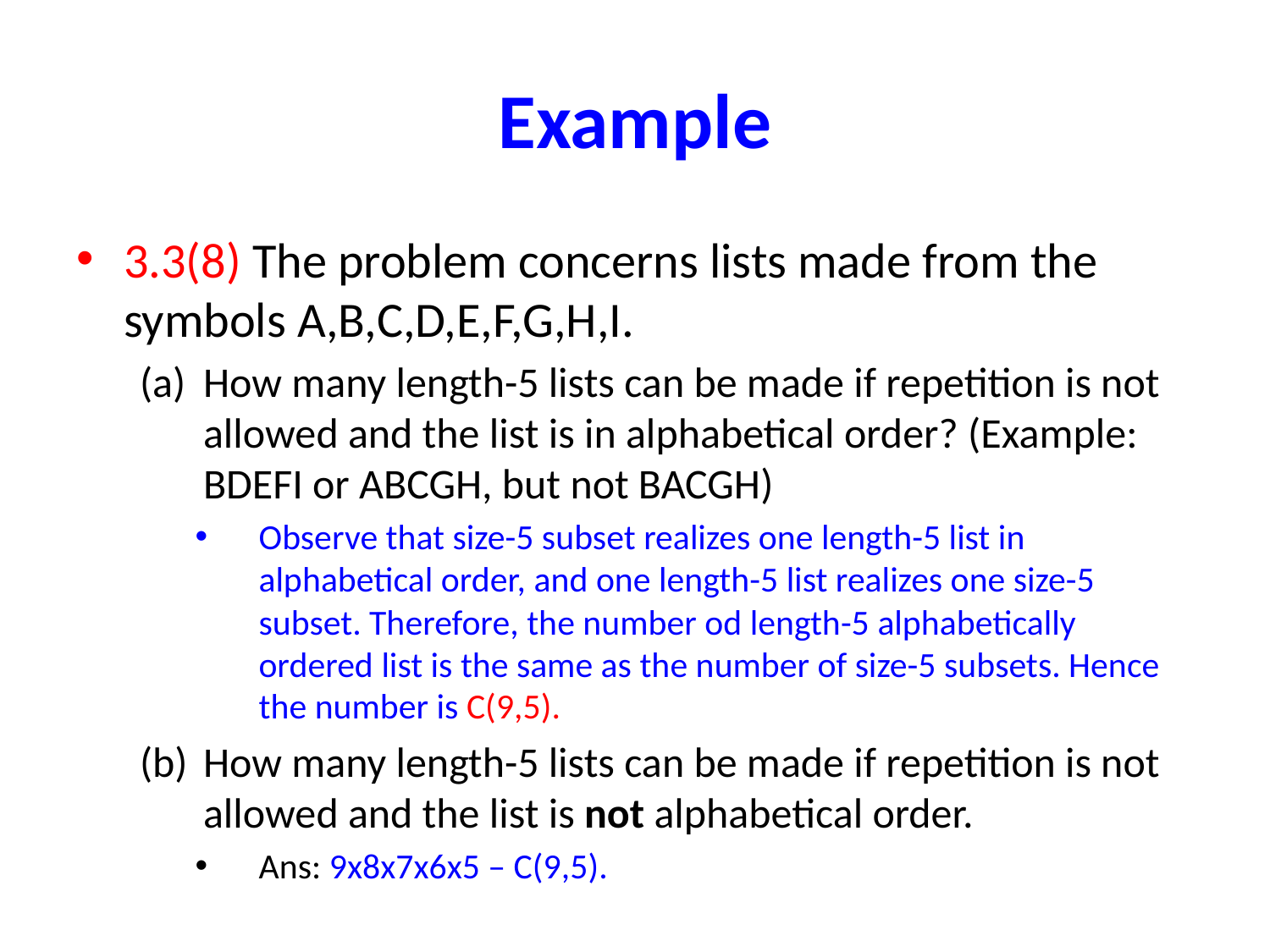

# Example
3.3(8) The problem concerns lists made from the symbols A,B,C,D,E,F,G,H,I.
How many length-5 lists can be made if repetition is not allowed and the list is in alphabetical order? (Example: BDEFI or ABCGH, but not BACGH)
Observe that size-5 subset realizes one length-5 list in alphabetical order, and one length-5 list realizes one size-5 subset. Therefore, the number od length-5 alphabetically ordered list is the same as the number of size-5 subsets. Hence the number is C(9,5).
How many length-5 lists can be made if repetition is not allowed and the list is not alphabetical order.
Ans: 9x8x7x6x5 – C(9,5).